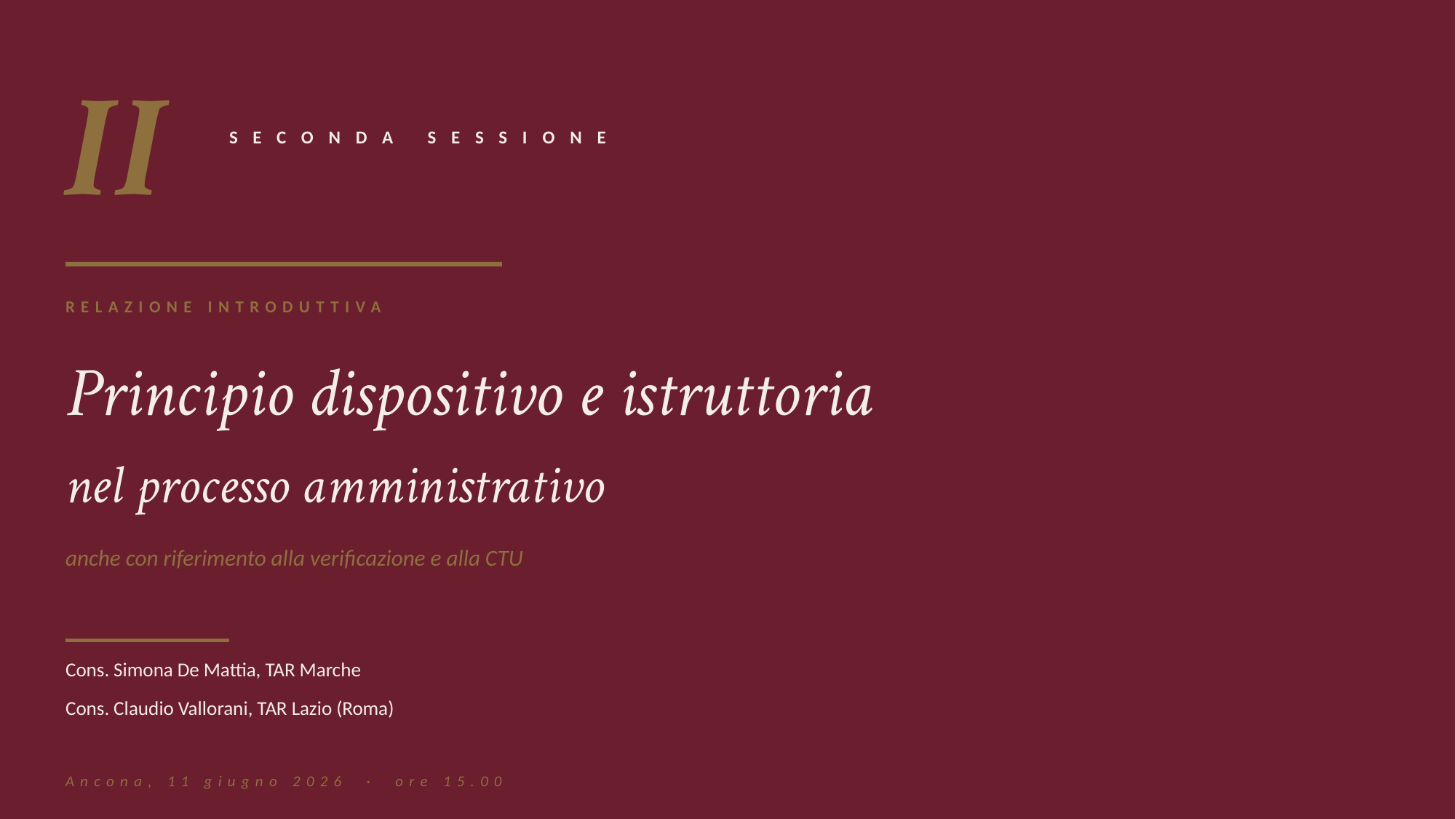

II
SECONDA SESSIONE

RELAZIONE INTRODUTTIVA
Principio dispositivo e istruttoria
nel processo amministrativo
anche con riferimento alla verificazione e alla CTU

Cons. Simona De Mattia, TAR Marche
Cons. Claudio Vallorani, TAR Lazio (Roma)
Ancona, 11 giugno 2026  ·  ore 15.00